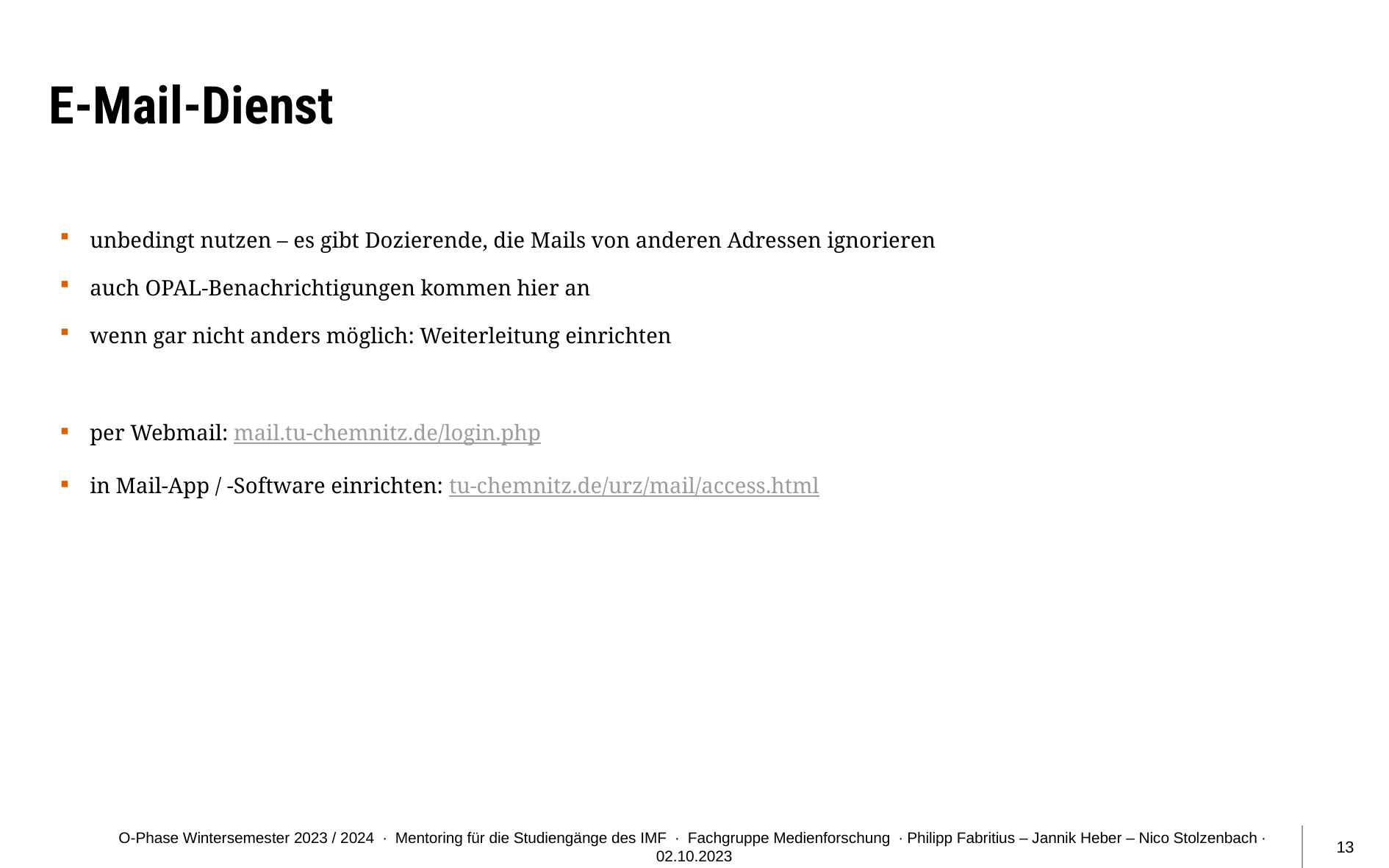

# E-Mail-Dienst
unbedingt nutzen – es gibt Dozierende, die Mails von anderen Adressen ignorieren
auch OPAL-Benachrichtigungen kommen hier an
wenn gar nicht anders möglich: Weiterleitung einrichten

per Webmail: mail.tu-chemnitz.de/login.php
in Mail-App / -Software einrichten: tu-chemnitz.de/urz/mail/access.html